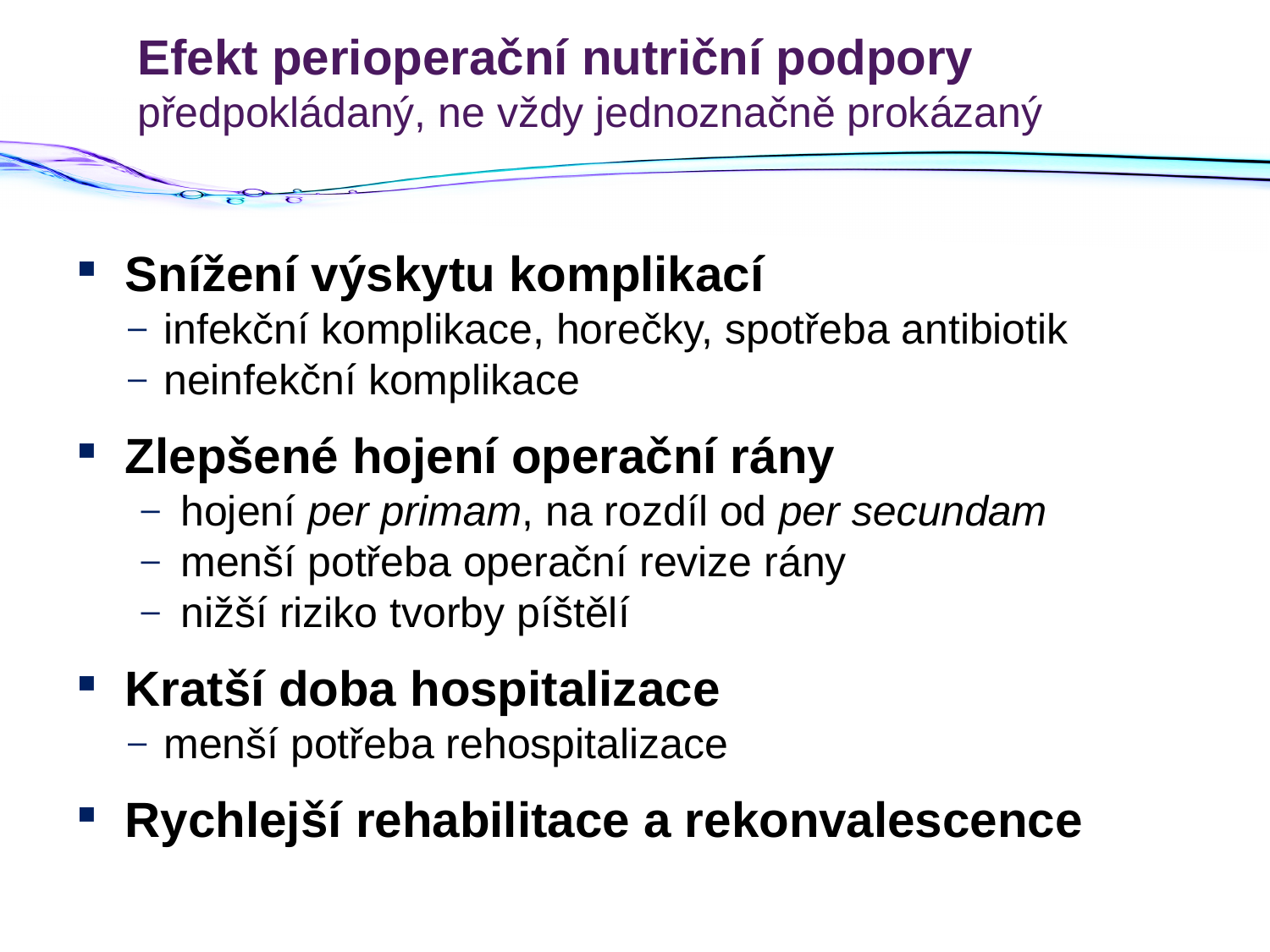

# Efekt perioperační nutriční podpory předpokládaný, ne vždy jednoznačně prokázaný
Snížení výskytu komplikací
infekční komplikace, horečky, spotřeba antibiotik
neinfekční komplikace
Zlepšené hojení operační rány
hojení per primam, na rozdíl od per secundam
menší potřeba operační revize rány
nižší riziko tvorby píštělí
Kratší doba hospitalizace
menší potřeba rehospitalizace
Rychlejší rehabilitace a rekonvalescence